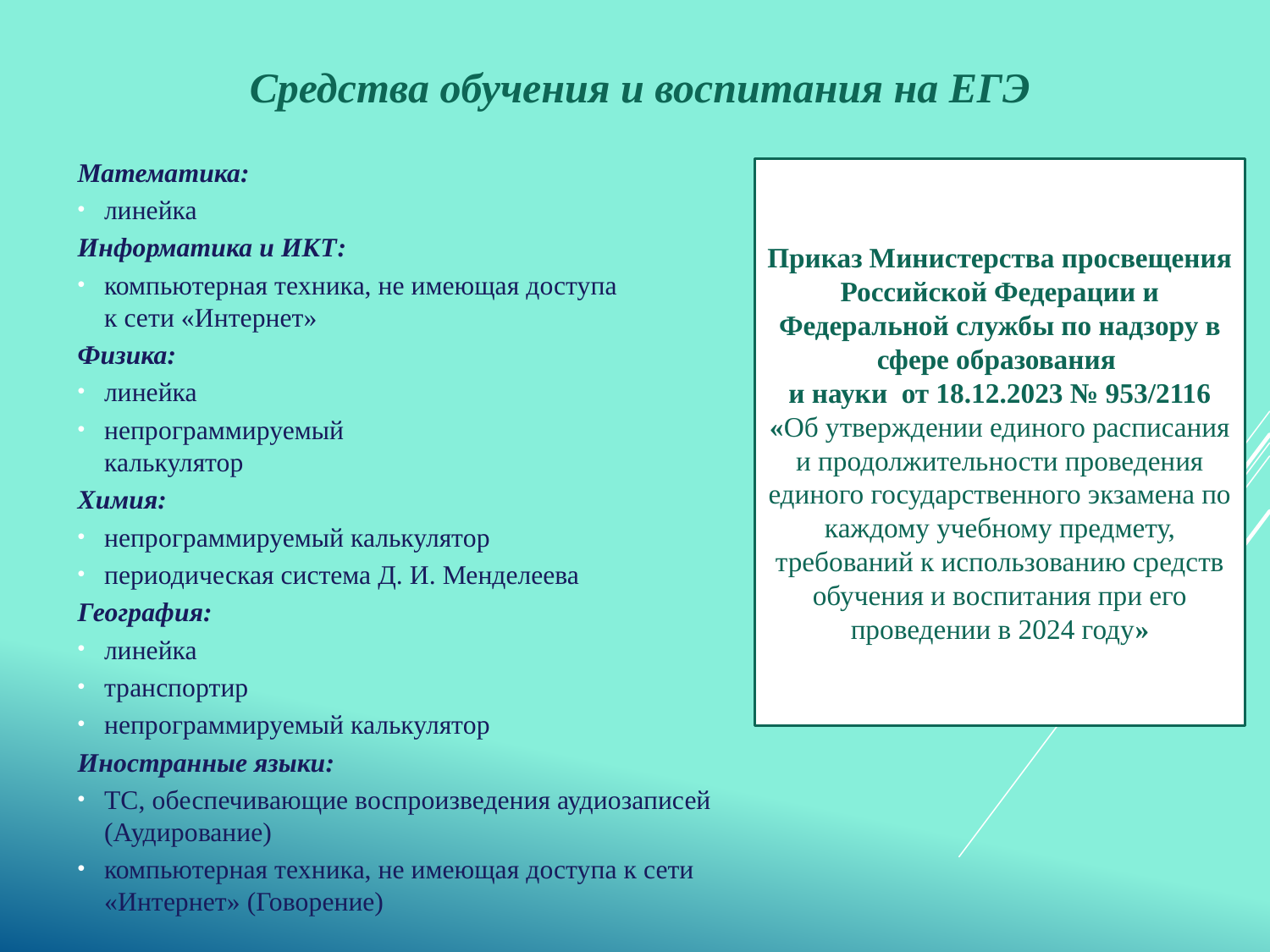

# Средства обучения и воспитания на ЕГЭ
Математика:
линейка
Информатика и ИКТ:
компьютерная техника, не имеющая доступа
к сети «Интернет»
Физика:
линейка
непрограммируемый
калькулятор
Химия:
непрограммируемый калькулятор
периодическая система Д. И. Менделеева
География:
линейка
транспортир
непрограммируемый калькулятор
Иностранные языки:
ТС, обеспечивающие воспроизведения аудиозаписей (Аудирование)
компьютерная техника, не имеющая доступа к сети «Интернет» (Говорение)
Приказ Министерства просвещения Российской Федерации и Федеральной службы по надзору в сфере образования
и науки  от 18.12.2023 № 953/2116
«Об утверждении единого расписания и продолжительности проведения единого государственного экзамена по каждому учебному предмету, требований к использованию средств обучения и воспитания при его проведении в 2024 году»